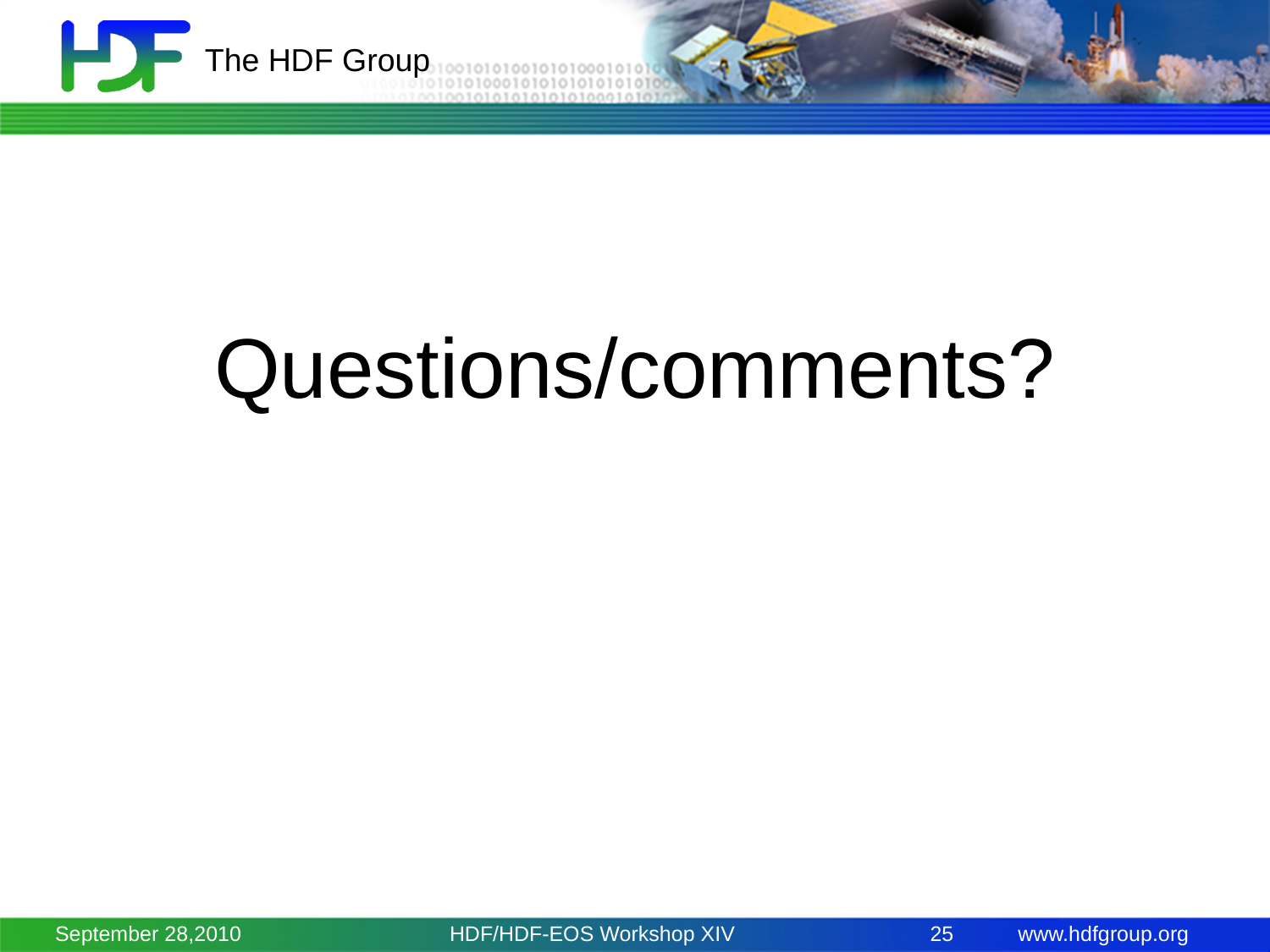

# Questions/comments?

September 28,2010
HDF/HDF-EOS Workshop XIV
25